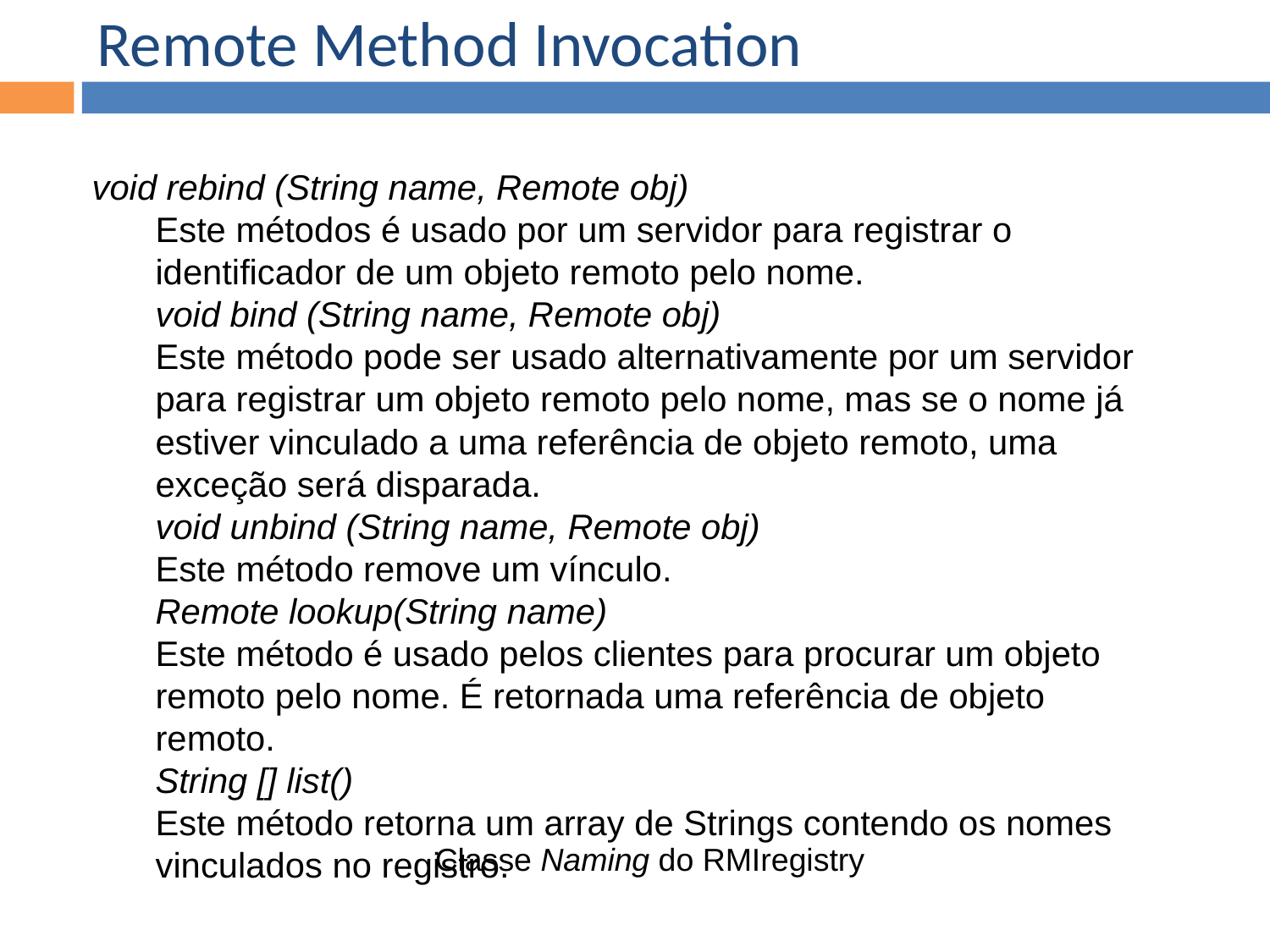

Remote Method Invocation

void rebind (String name, Remote obj)
Este métodos é usado por um servidor para registrar o identificador de um objeto remoto pelo nome.
void bind (String name, Remote obj)
Este método pode ser usado alternativamente por um servidor para registrar um objeto remoto pelo nome, mas se o nome já estiver vinculado a uma referência de objeto remoto, uma exceção será disparada.
void unbind (String name, Remote obj)
Este método remove um vínculo.
Remote lookup(String name)
Este método é usado pelos clientes para procurar um objeto remoto pelo nome. É retornada uma referência de objeto remoto.
String [] list()
Este método retorna um array de Strings contendo os nomes vinculados no registro.
Classe Naming do RMIregistry